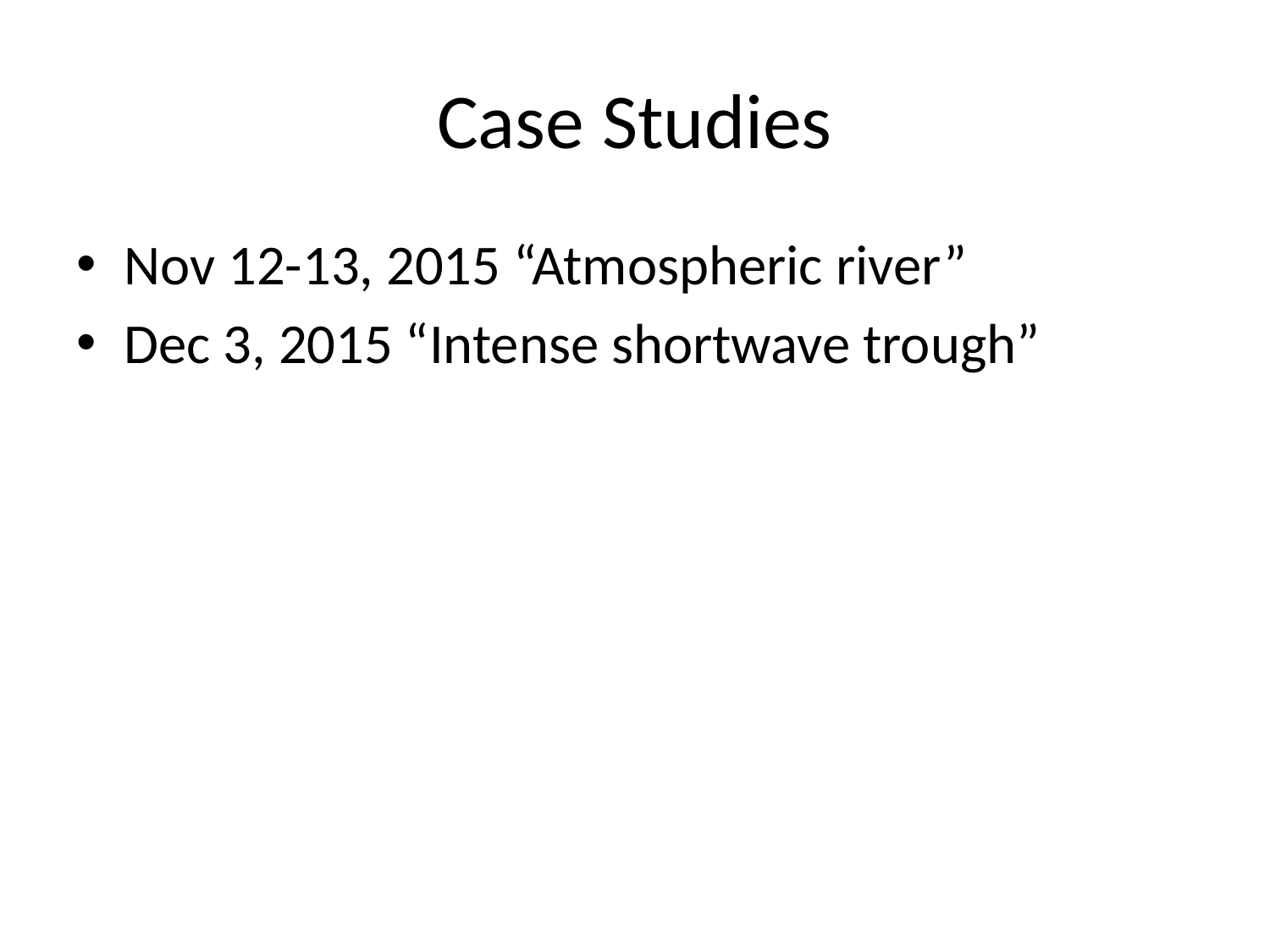

# Case Studies
Nov 12-13, 2015 “Atmospheric river”
Dec 3, 2015 “Intense shortwave trough”